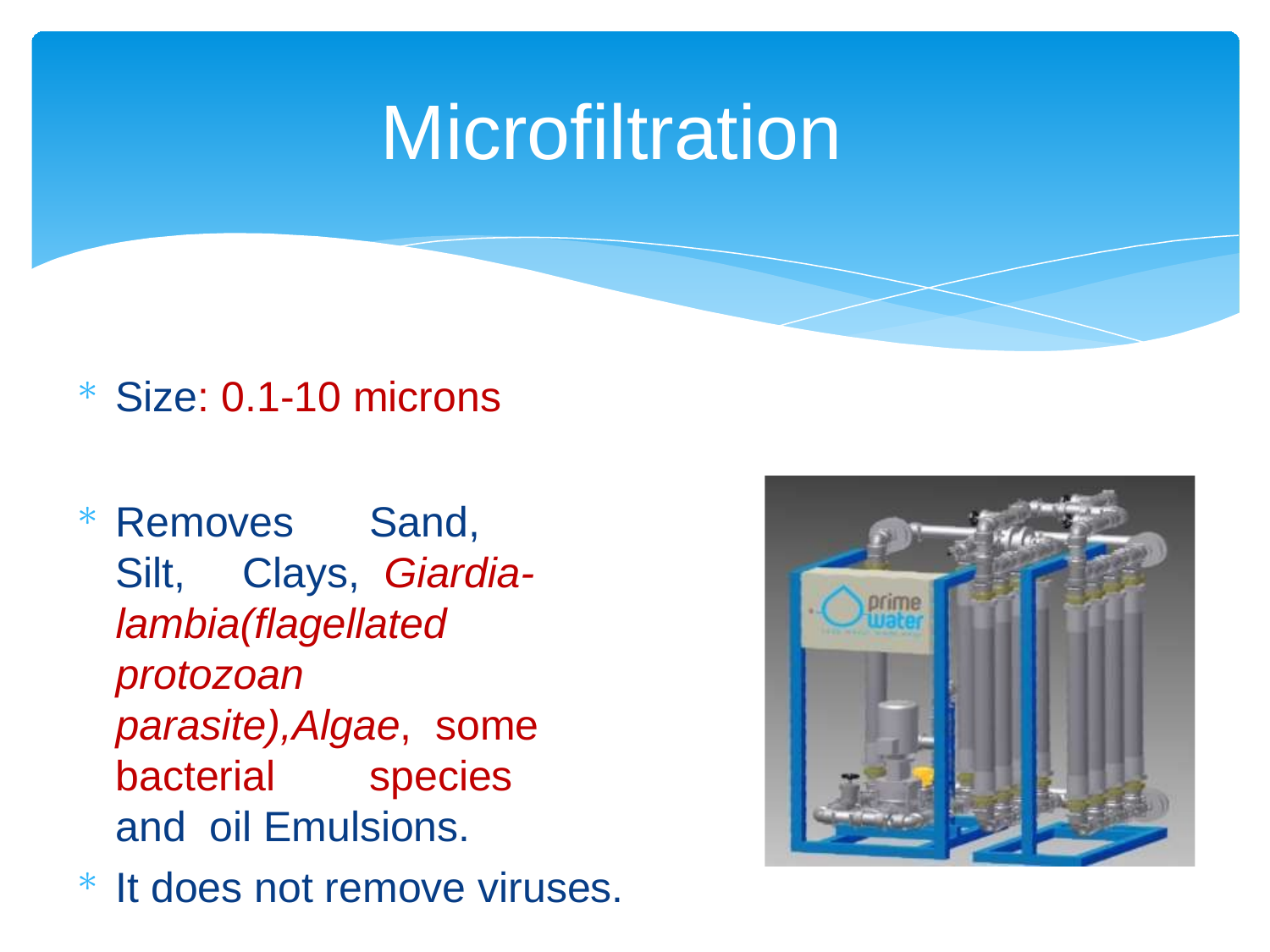

# Microfiltration

Size: 0.1-10 microns

Removes	Sand,		Silt,	Clays,  Giardia-lambia(flagellated  protozoan		parasite),Algae,  some	bacterial	species	and  oil Emulsions.
It does not remove viruses.